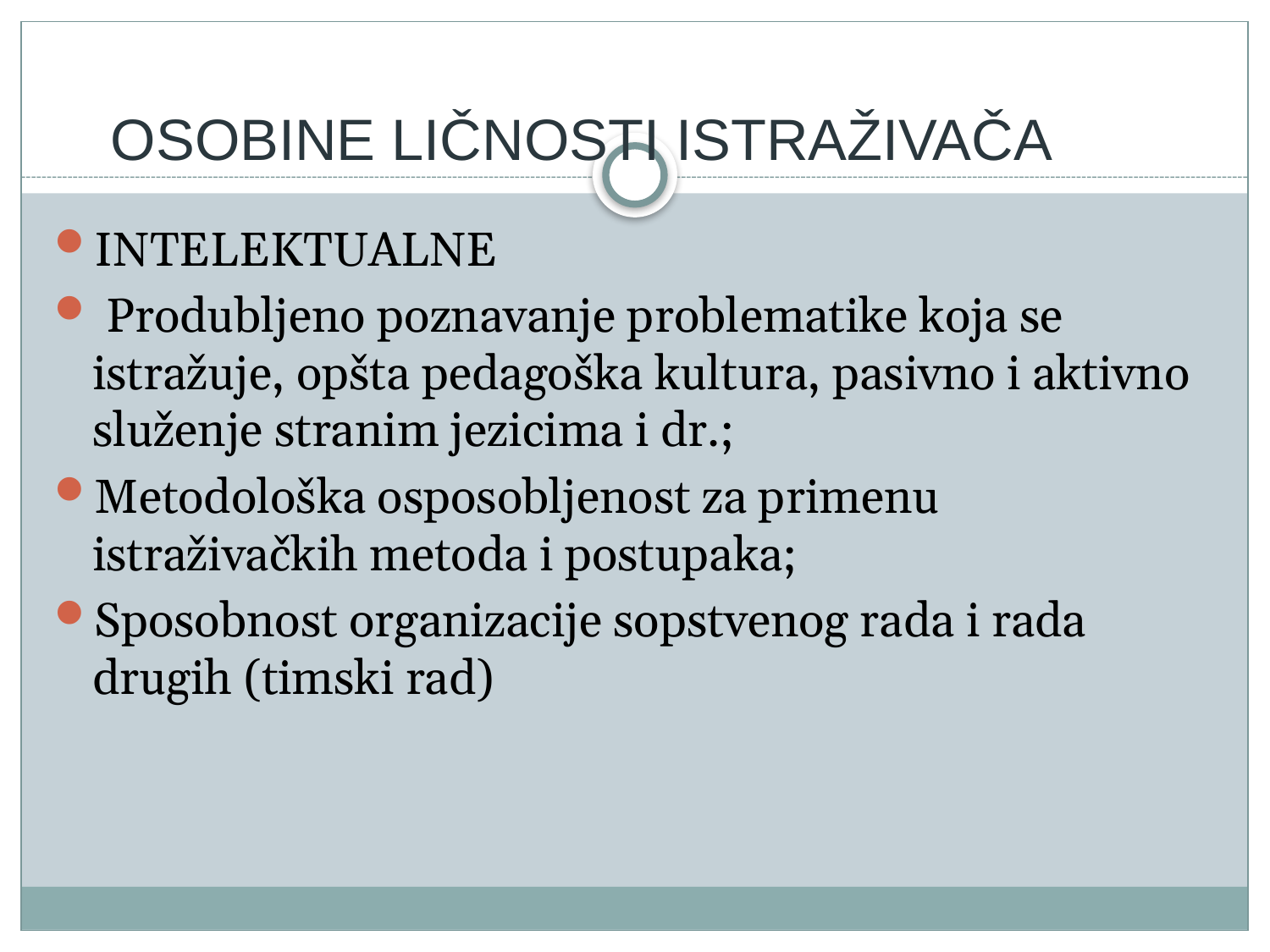

# OSOBINE LIČNOSTI ISTRAŽIVAČA
INTELEKTUALNE
 Produbljeno poznavanje problematike koja se istražuje, opšta pedagoška kultura, pasivno i aktivno služenje stranim jezicima i dr.;
Metodološka osposobljenost za primenu istraživačkih metoda i postupaka;
Sposobnost organizacije sopstvenog rada i rada drugih (timski rad)